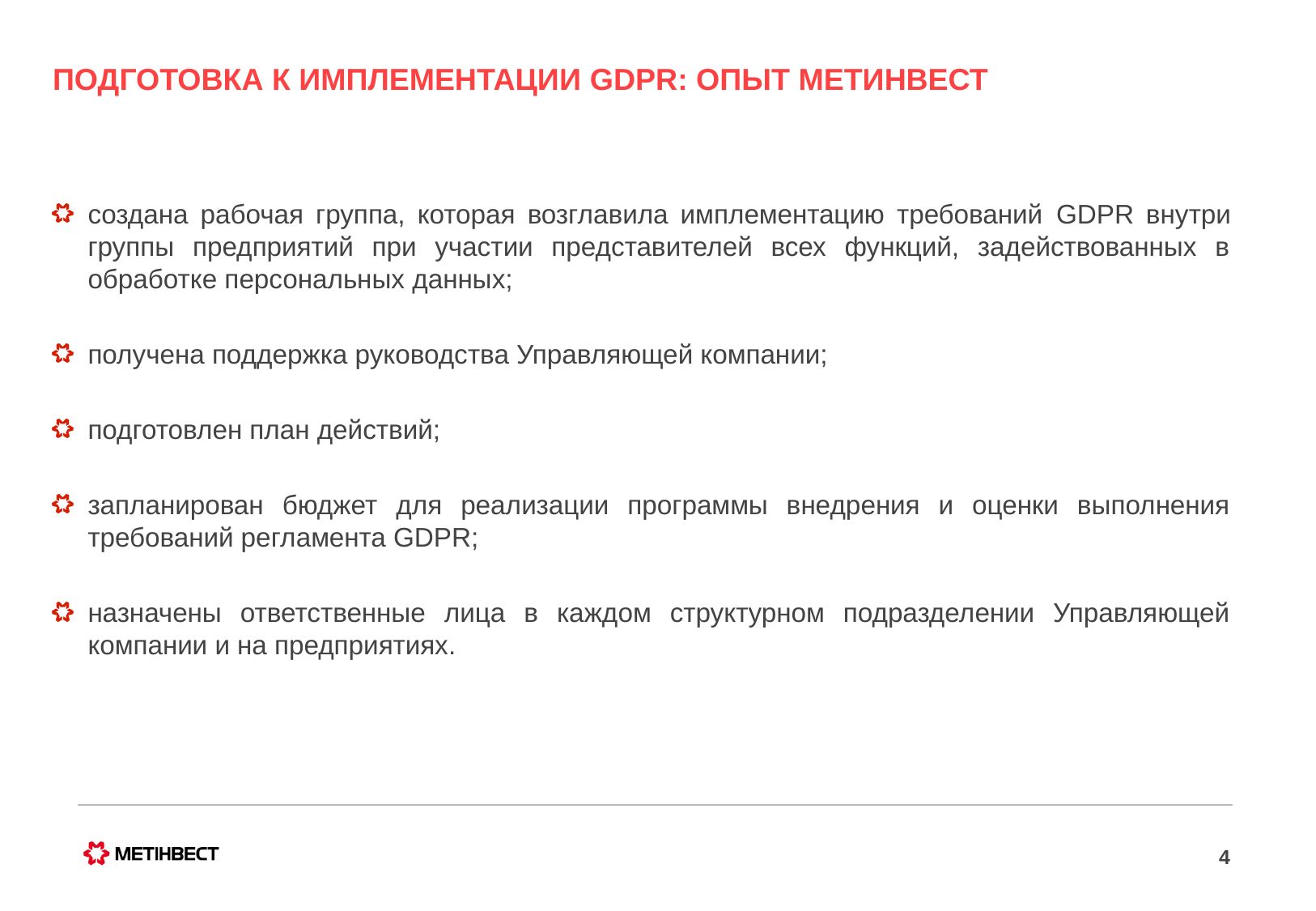

# ПОДГОТОВКА К имплементации GDPR: ОПЫТ МЕТИНВЕСТ
создана рабочая группа, которая возглавила имплементацию требований GDPR внутри группы предприятий при участии представителей всех функций, задействованных в обработке персональных данных;

получена поддержка руководства Управляющей компании;

подготовлен план действий;

запланирован бюджет для реализации программы внедрения и оценки выполнения требований регламента GDPR;

назначены ответственные лица в каждом структурном подразделении Управляющей компании и на предприятиях.

4